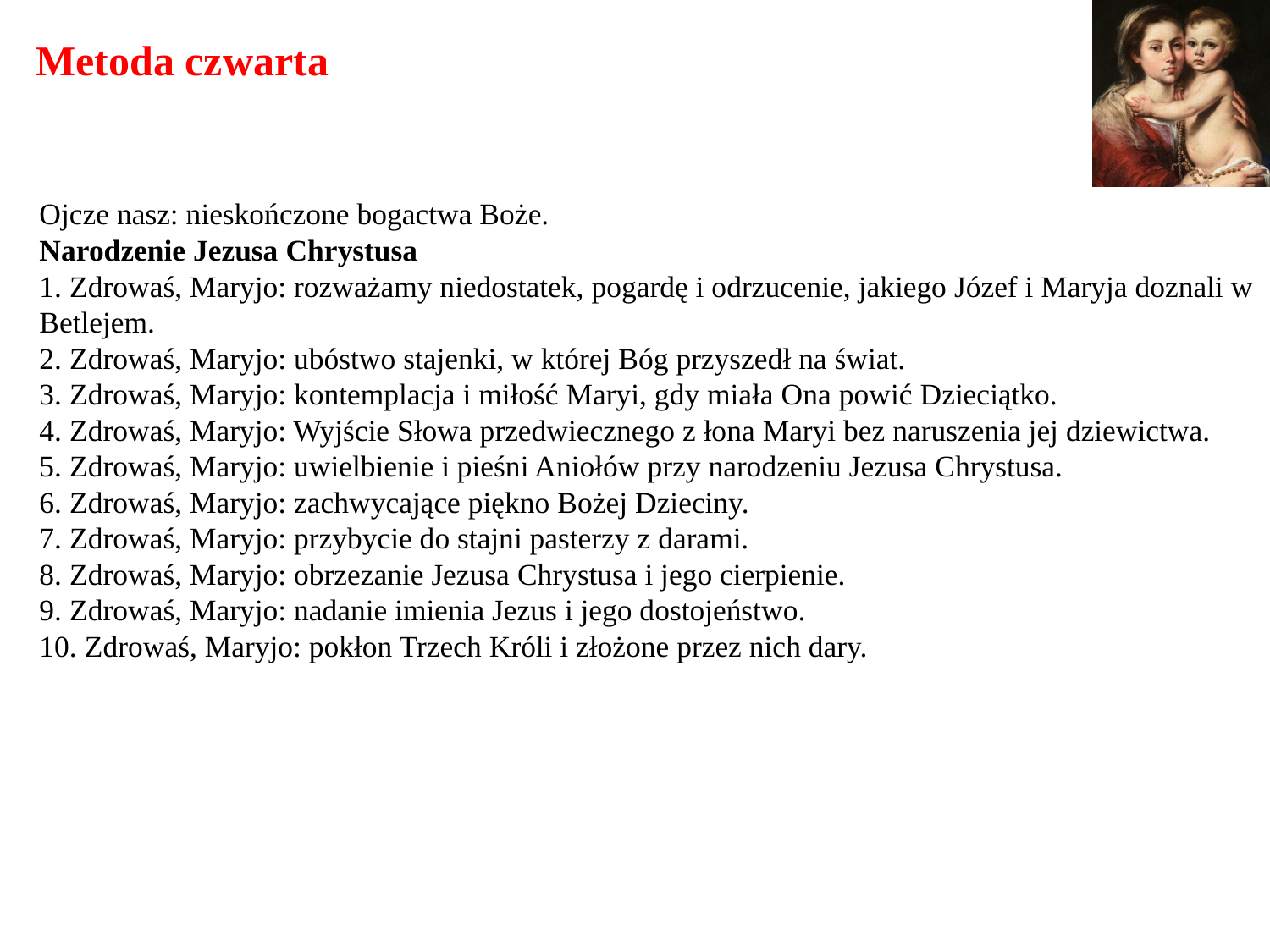

# Metoda czwarta
Ojcze nasz: nieskończone bogactwa Boże.
Narodzenie Jezusa Chrystusa
1. Zdrowaś, Maryjo: rozważamy niedostatek, pogardę i odrzucenie, jakiego Józef i Maryja doznali w Betlejem.
2. Zdrowaś, Maryjo: ubóstwo stajenki, w której Bóg przyszedł na świat.
3. Zdrowaś, Maryjo: kontemplacja i miłość Maryi, gdy miała Ona powić Dzieciątko.
4. Zdrowaś, Maryjo: Wyjście Słowa przedwiecznego z łona Maryi bez naruszenia jej dziewictwa.
5. Zdrowaś, Maryjo: uwielbienie i pieśni Aniołów przy narodzeniu Jezusa Chrystusa.
6. Zdrowaś, Maryjo: zachwycające piękno Bożej Dzieciny.
7. Zdrowaś, Maryjo: przybycie do stajni pasterzy z darami.
8. Zdrowaś, Maryjo: obrzezanie Jezusa Chrystusa i jego cierpienie.
9. Zdrowaś, Maryjo: nadanie imienia Jezus i jego dostojeństwo.
10. Zdrowaś, Maryjo: pokłon Trzech Króli i złożone przez nich dary.